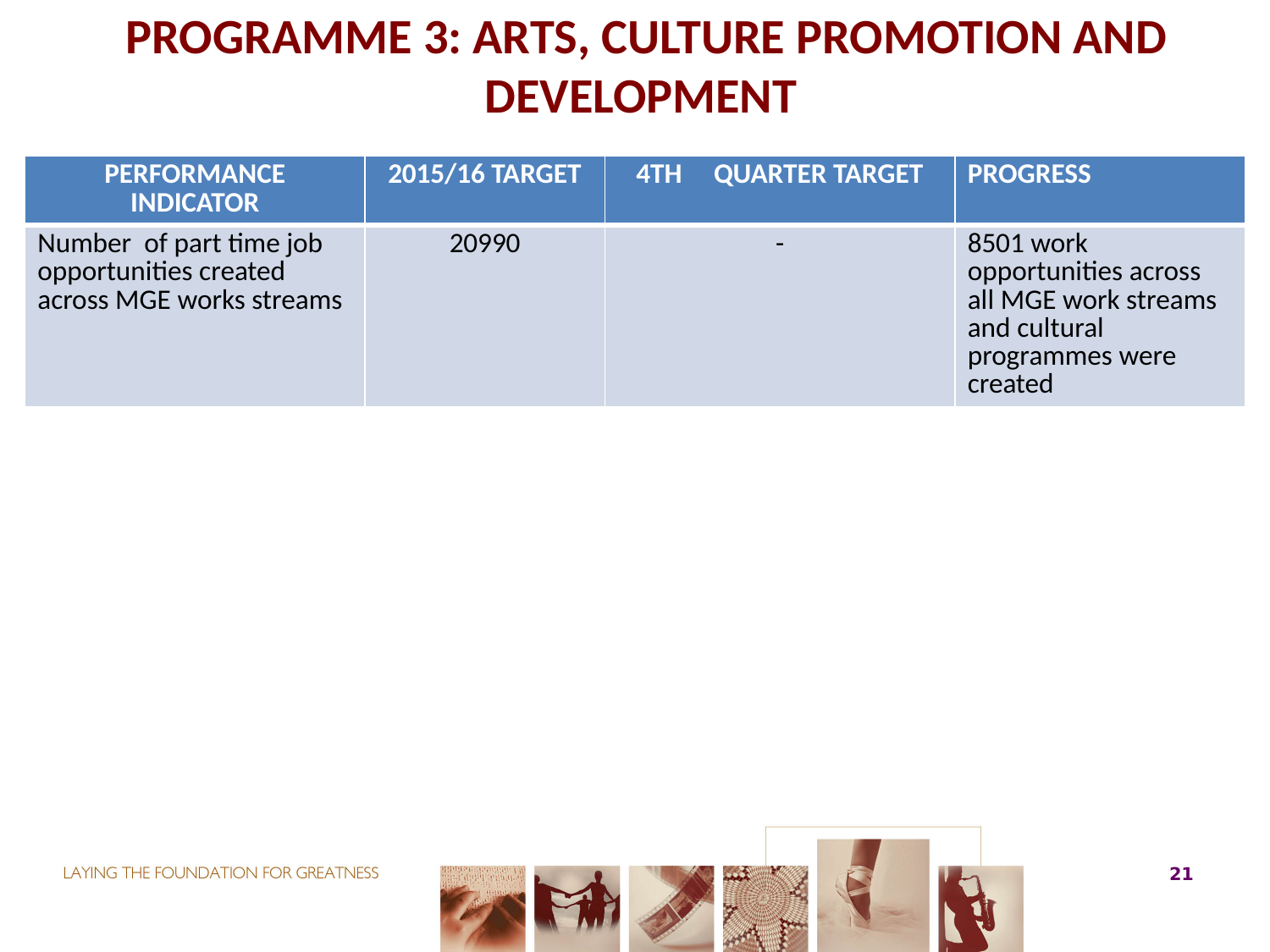

# PROGRAMME 3: ARTS, CULTURE PROMOTION AND DEVELOPMENT
| PERFORMANCE INDICATOR | 2015/16 TARGET | 4TH QUARTER TARGET | PROGRESS |
| --- | --- | --- | --- |
| Number of part time job opportunities created across MGE works streams | 20990 | - | 8501 work opportunities across all MGE work streams and cultural programmes were created |
21